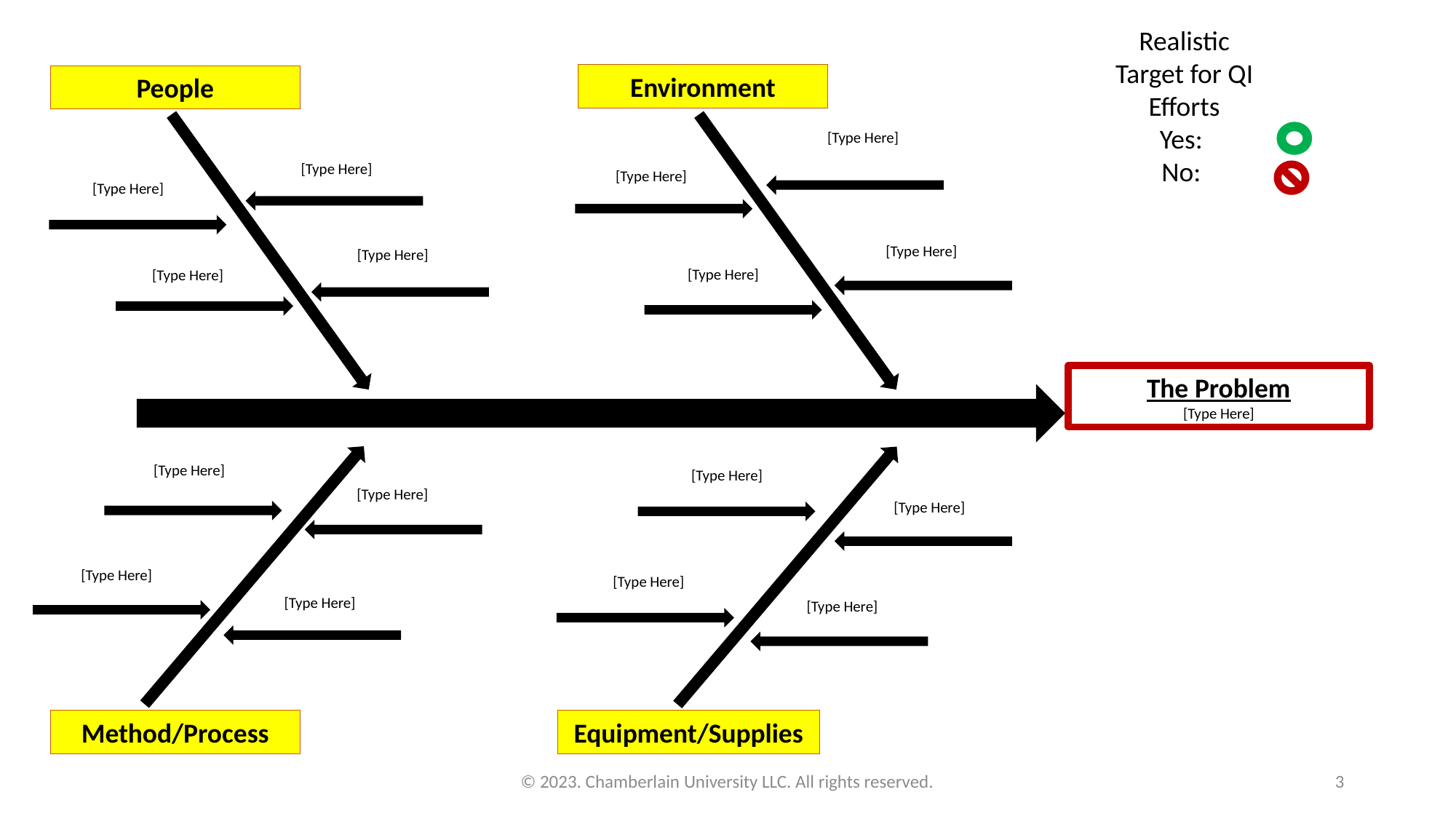

Realistic Target for QI Efforts
Yes:
No:
Environment
People
[Type Here]
[Type Here]
[Type Here]
[Type Here]

[Type Here]
[Type Here]

[Type Here]
[Type Here]

The Problem
[Type Here]

[Type Here]
[Type Here]
[Type Here]
[Type Here]

[Type Here]

[Type Here]
[Type Here]
[Type Here]

Method/Process
Equipment/Supplies

© 2023. Chamberlain University LLC. All rights reserved.
3